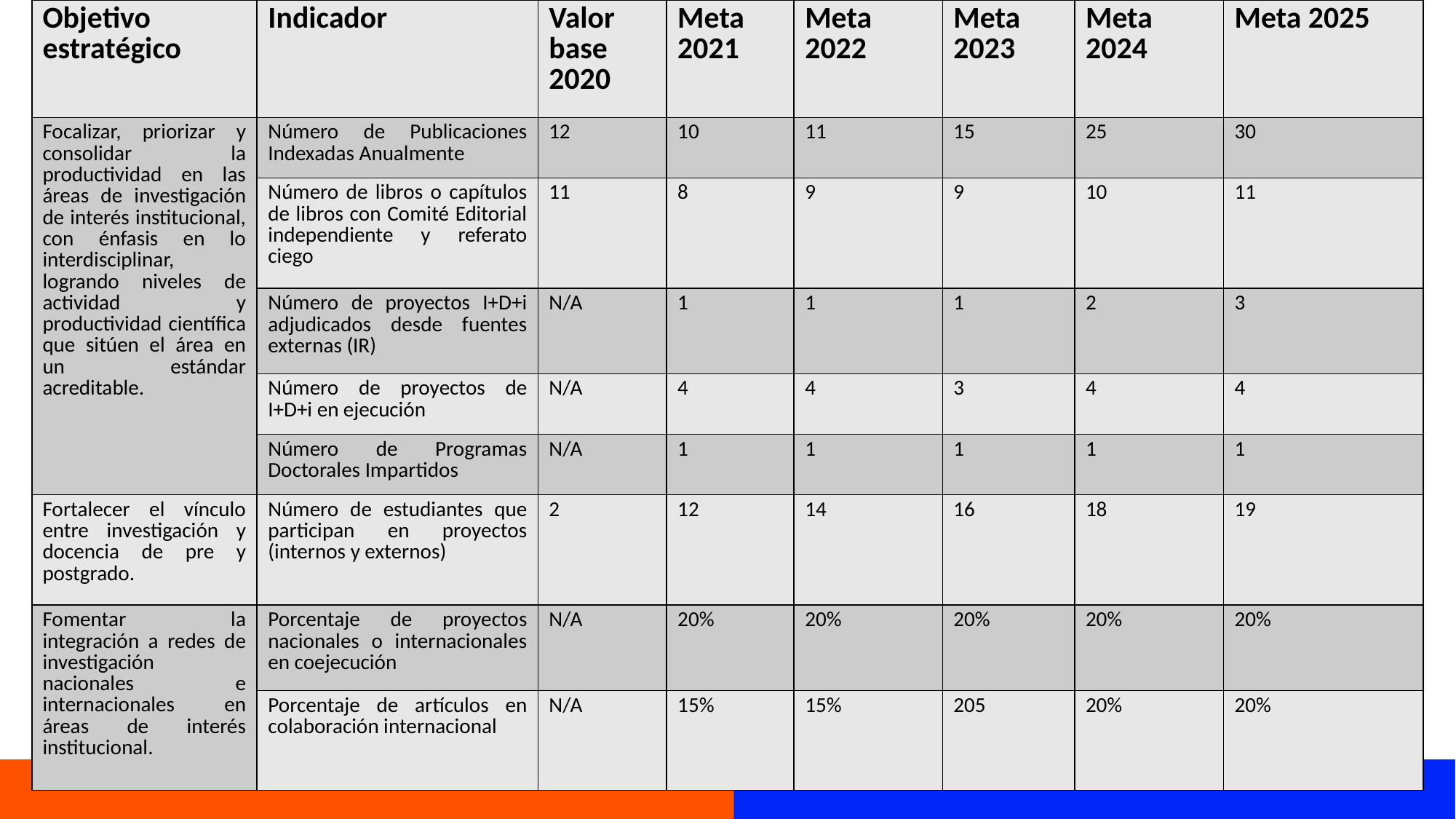

| Objetivo estratégico | Indicador | Valor base 2020 | Meta 2021 | Meta 2022 | Meta 2023 | Meta 2024 | Meta 2025 |
| --- | --- | --- | --- | --- | --- | --- | --- |
| Focalizar, priorizar y consolidar la productividad en las áreas de investigación de interés institucional, con énfasis en lo interdisciplinar, logrando niveles de actividad y productividad científica que sitúen el área en un estándar acreditable. | Número de Publicaciones Indexadas Anualmente | 12 | 10 | 11 | 15 | 25 | 30 |
|  | Número de libros o capítulos de libros con Comité Editorial independiente y referato ciego | 11 | 8 | 9 | 9 | 10 | 11 |
|  | Número de proyectos I+D+i adjudicados desde fuentes externas (IR) | N/A | 1 | 1 | 1 | 2 | 3 |
|  | Número de proyectos de I+D+i en ejecución | N/A | 4 | 4 | 3 | 4 | 4 |
|  | Número de Programas Doctorales Impartidos | N/A | 1 | 1 | 1 | 1 | 1 |
| Fortalecer el vínculo entre investigación y docencia de pre y postgrado. | Número de estudiantes que participan en proyectos (internos y externos) | 2 | 12 | 14 | 16 | 18 | 19 |
| Fomentar la integración a redes de investigación nacionales e internacionales en áreas de interés institucional. | Porcentaje de proyectos nacionales o internacionales en coejecución | N/A | 20% | 20% | 20% | 20% | 20% |
|  | Porcentaje de artículos en colaboración internacional | N/A | 15% | 15% | 205 | 20% | 20% |
#